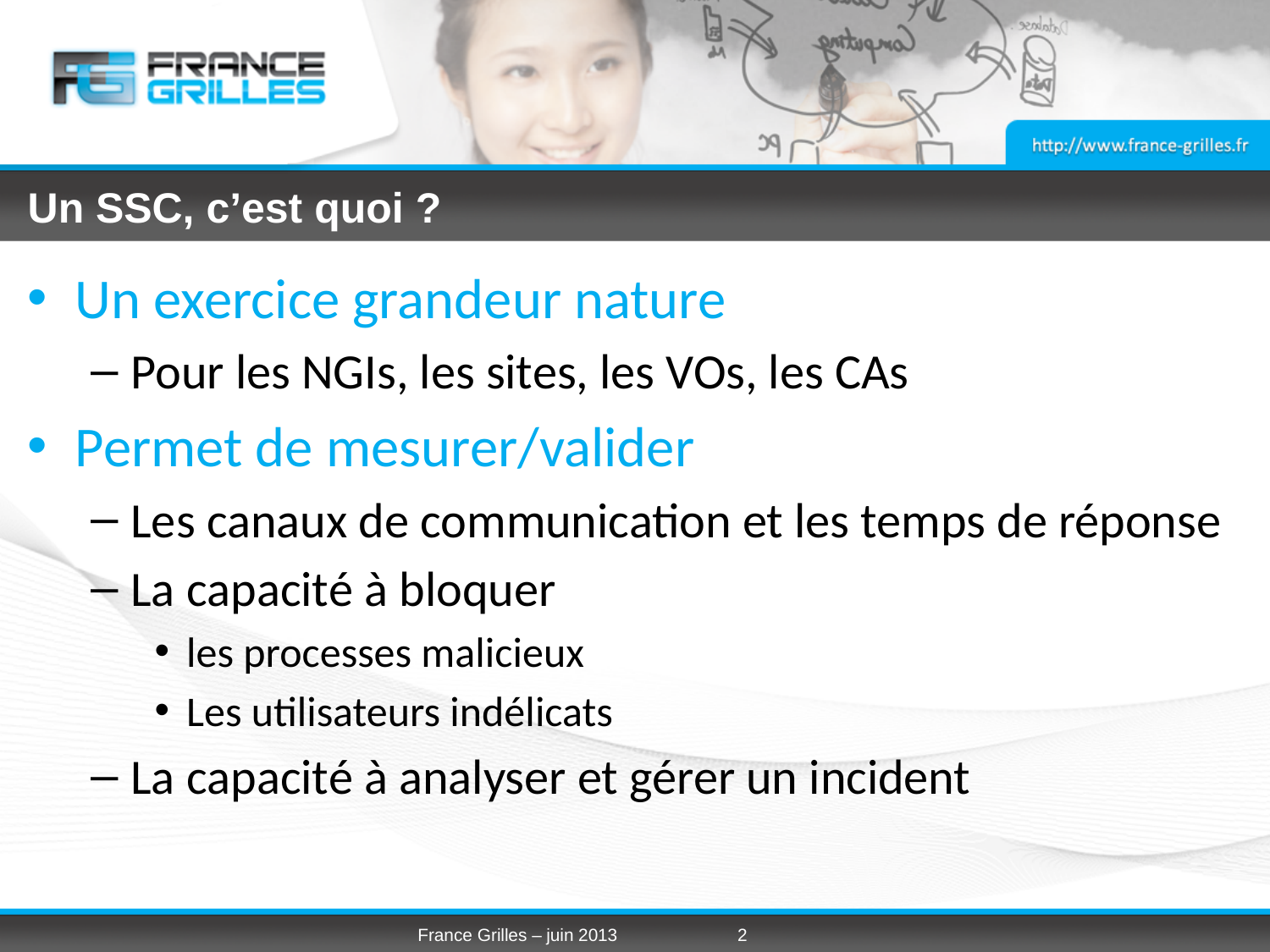

# Un SSC, c’est quoi ?
Un exercice grandeur nature
Pour les NGIs, les sites, les VOs, les CAs
Permet de mesurer/valider
Les canaux de communication et les temps de réponse
La capacité à bloquer
les processes malicieux
Les utilisateurs indélicats
La capacité à analyser et gérer un incident

France Grilles – juin 2013
2